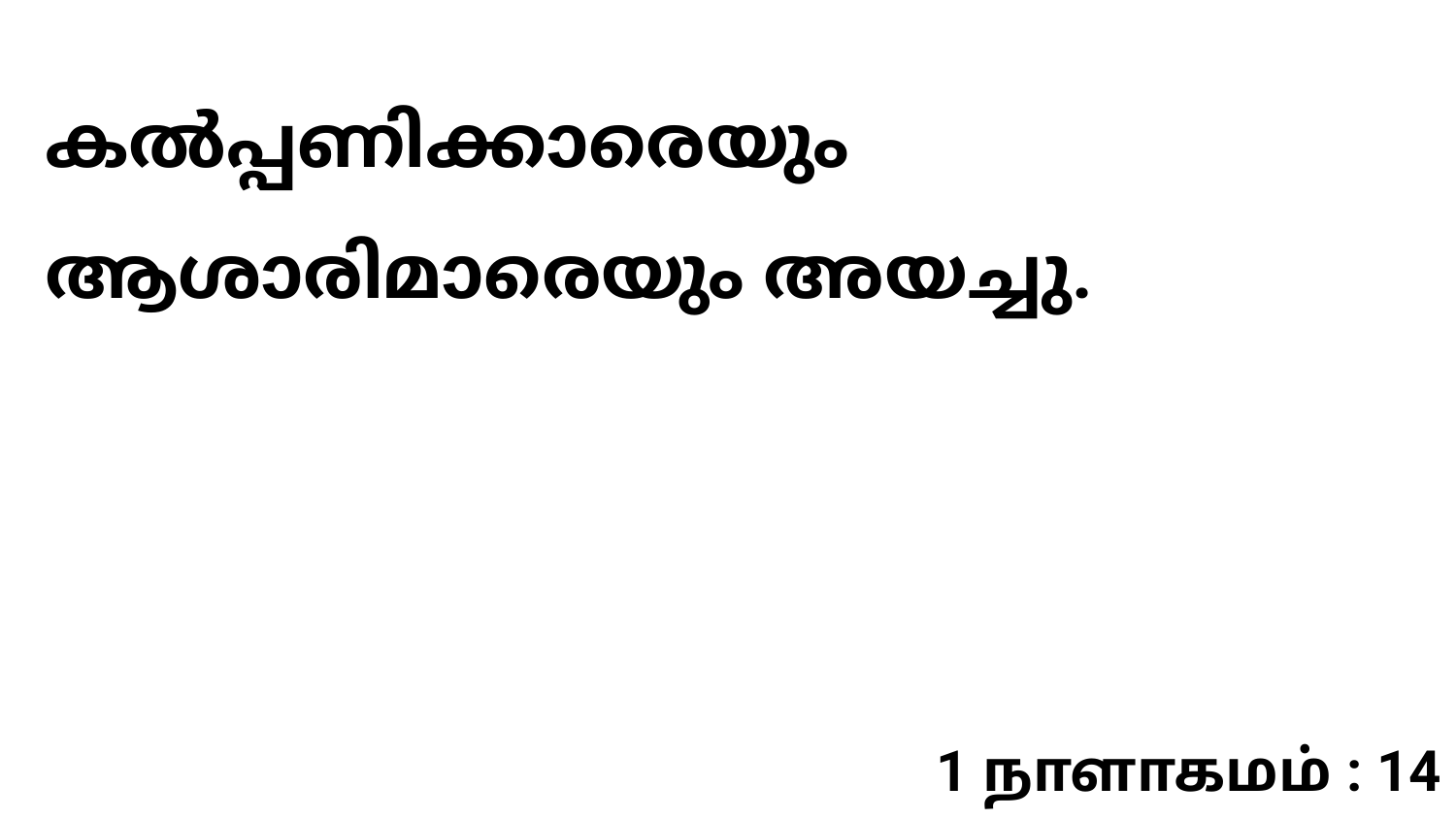

കൽപ്പണിക്കാരെയും ആശാരിമാരെയും അയച്ചു.
1 நாளாகமம் : 14